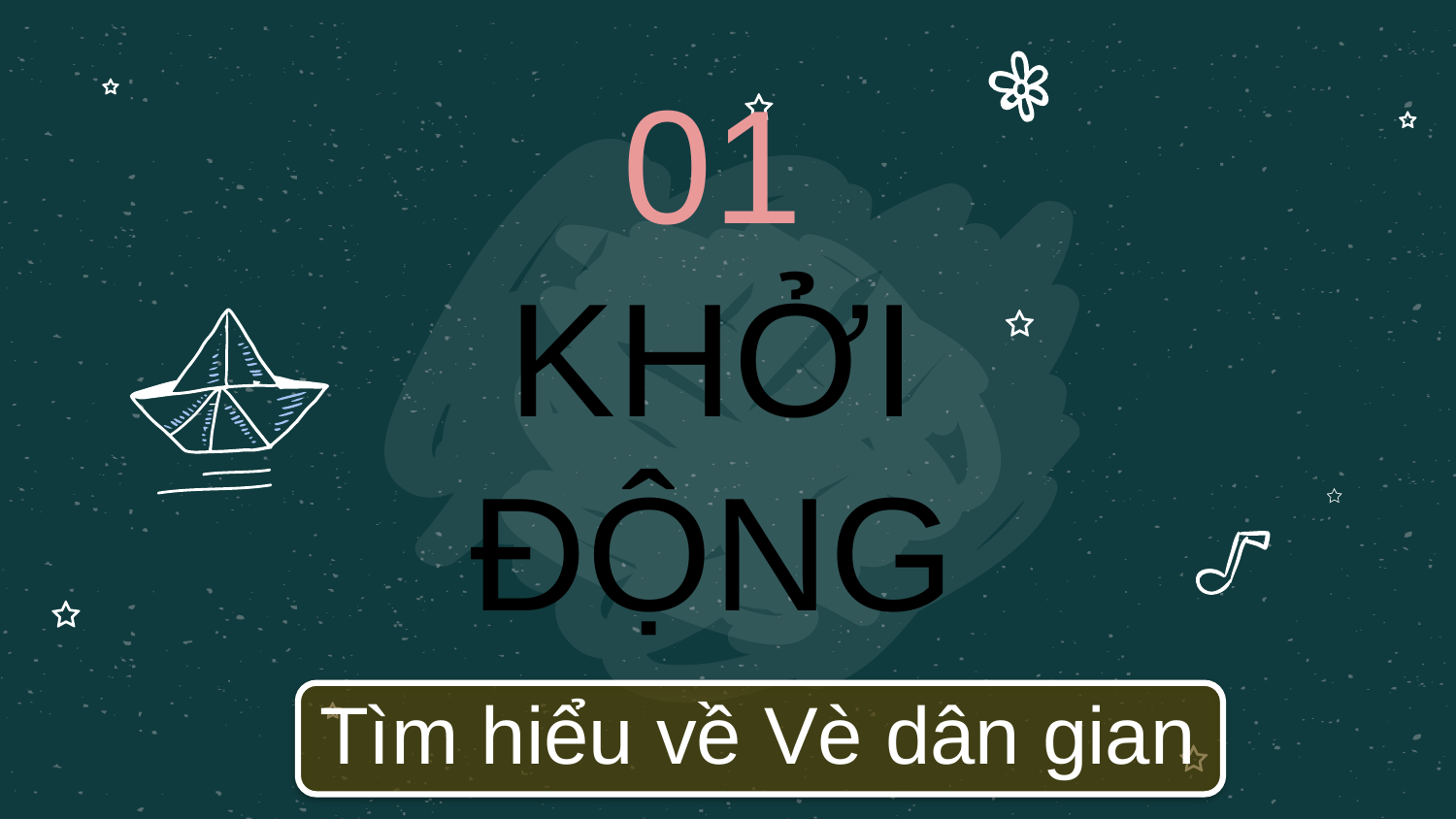

# 01 KHỞI ĐỘNG

Tìm hiểu về Vè dân gian